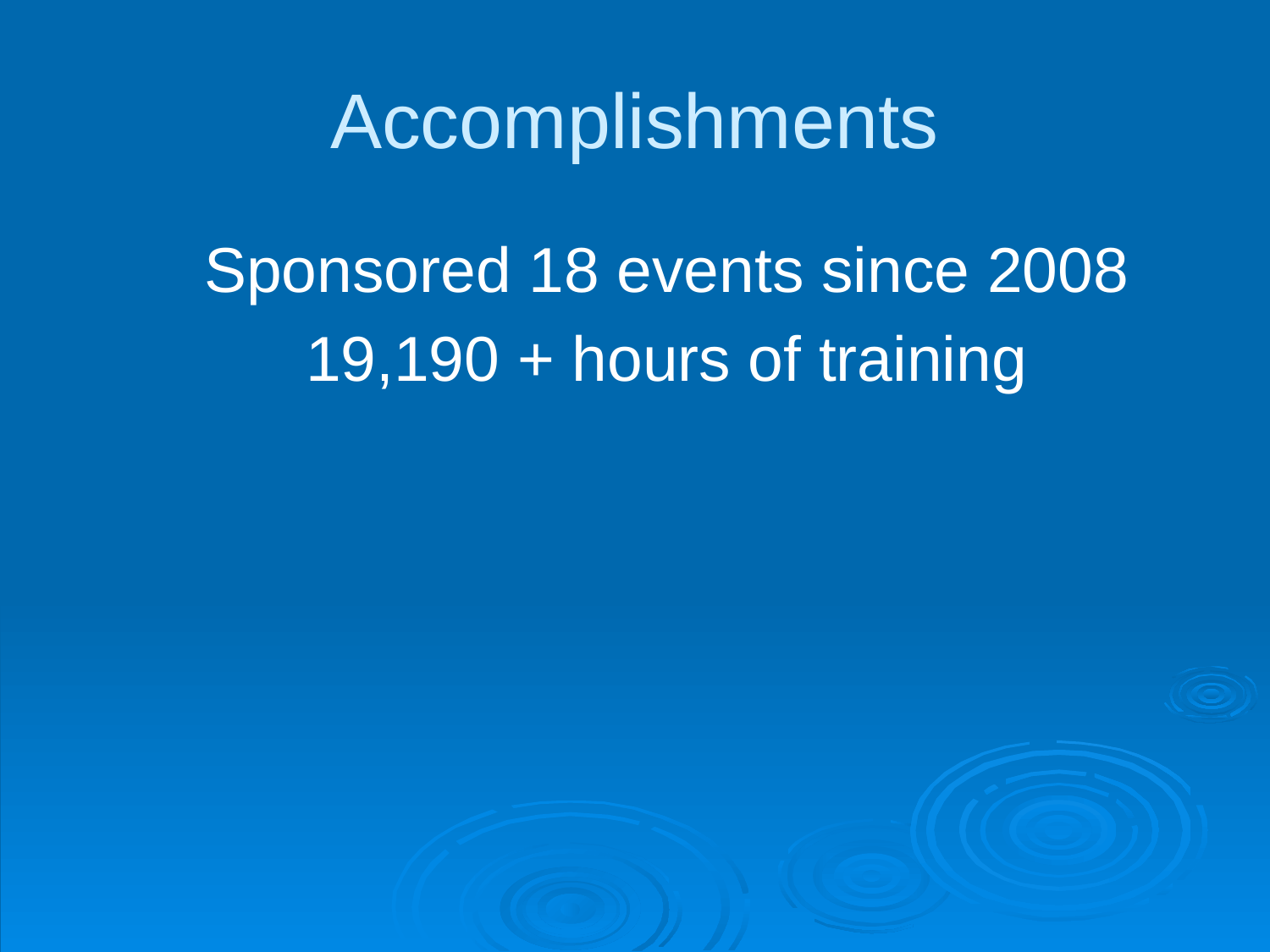

# Accomplishments
Sponsored 18 events since 2008
19,190 + hours of training